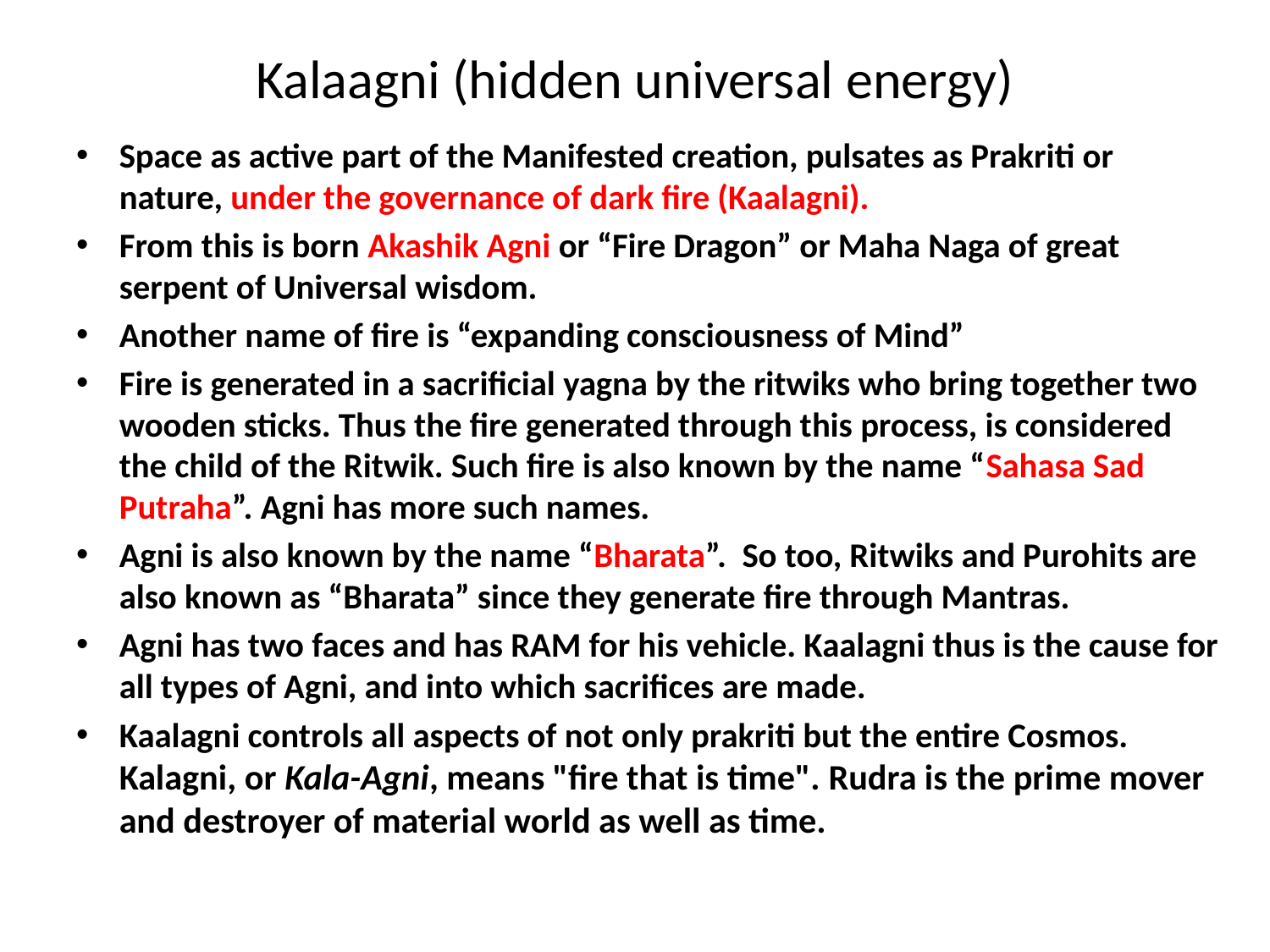

# Kalaagni (hidden universal energy)
Space as active part of the Manifested creation, pulsates as Prakriti or nature, under the governance of dark fire (Kaalagni).
From this is born Akashik Agni or “Fire Dragon” or Maha Naga of great serpent of Universal wisdom.
Another name of fire is “expanding consciousness of Mind”
Fire is generated in a sacrificial yagna by the ritwiks who bring together two wooden sticks. Thus the fire generated through this process, is considered the child of the Ritwik. Such fire is also known by the name “Sahasa Sad Putraha”. Agni has more such names.
Agni is also known by the name “Bharata”.  So too, Ritwiks and Purohits are also known as “Bharata” since they generate fire through Mantras.
Agni has two faces and has RAM for his vehicle. Kaalagni thus is the cause for all types of Agni, and into which sacrifices are made.
Kaalagni controls all aspects of not only prakriti but the entire Cosmos. Kalagni, or Kala-Agni, means "fire that is time". Rudra is the prime mover and destroyer of material world as well as time.